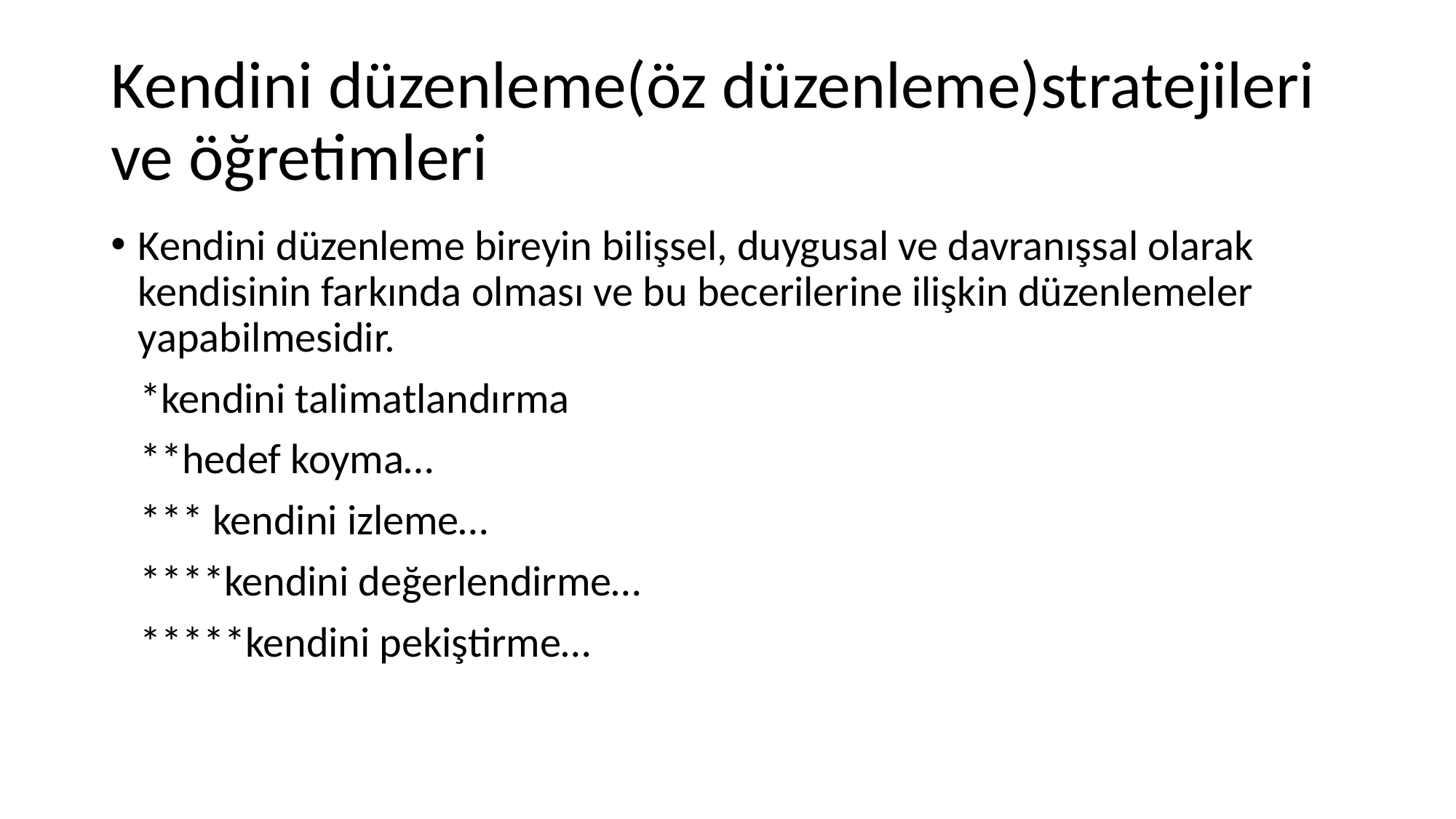

# Kendini düzenleme(öz düzenleme)stratejileri ve öğretimleri
Kendini düzenleme bireyin bilişsel, duygusal ve davranışsal olarak kendisinin farkında olması ve bu becerilerine ilişkin düzenlemeler yapabilmesidir.
   *kendini talimatlandırma
   **hedef koyma…
   *** kendini izleme…
   ****kendini değerlendirme…
   *****kendini pekiştirme…